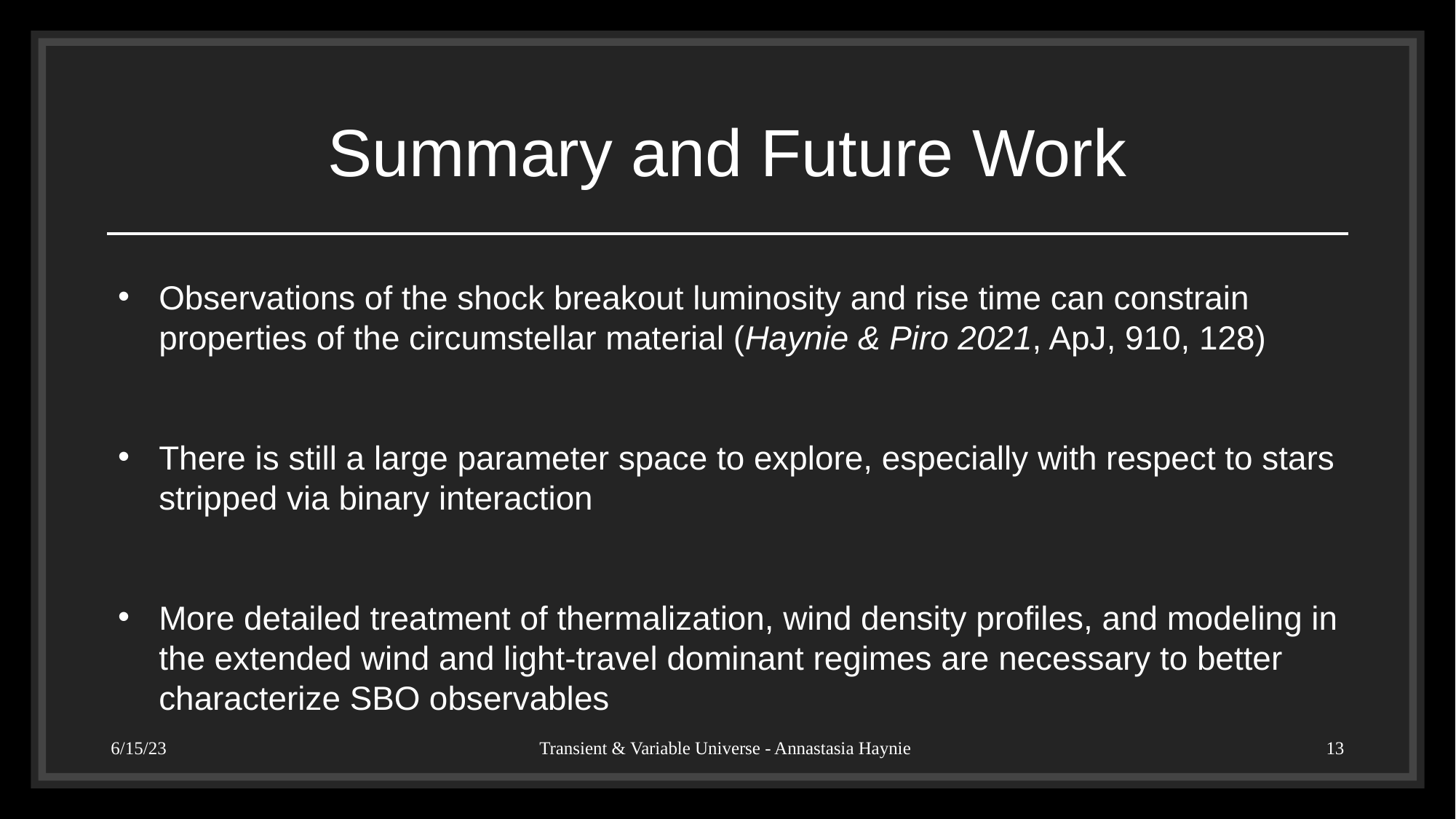

# Summary and Future Work
Observations of the shock breakout luminosity and rise time can constrain properties of the circumstellar material (Haynie & Piro 2021, ApJ, 910, 128)

There is still a large parameter space to explore, especially with respect to stars stripped via binary interaction

More detailed treatment of thermalization, wind density profiles, and modeling in the extended wind and light-travel dominant regimes are necessary to better characterize SBO observables
6/15/23
Transient & Variable Universe - Annastasia Haynie
13